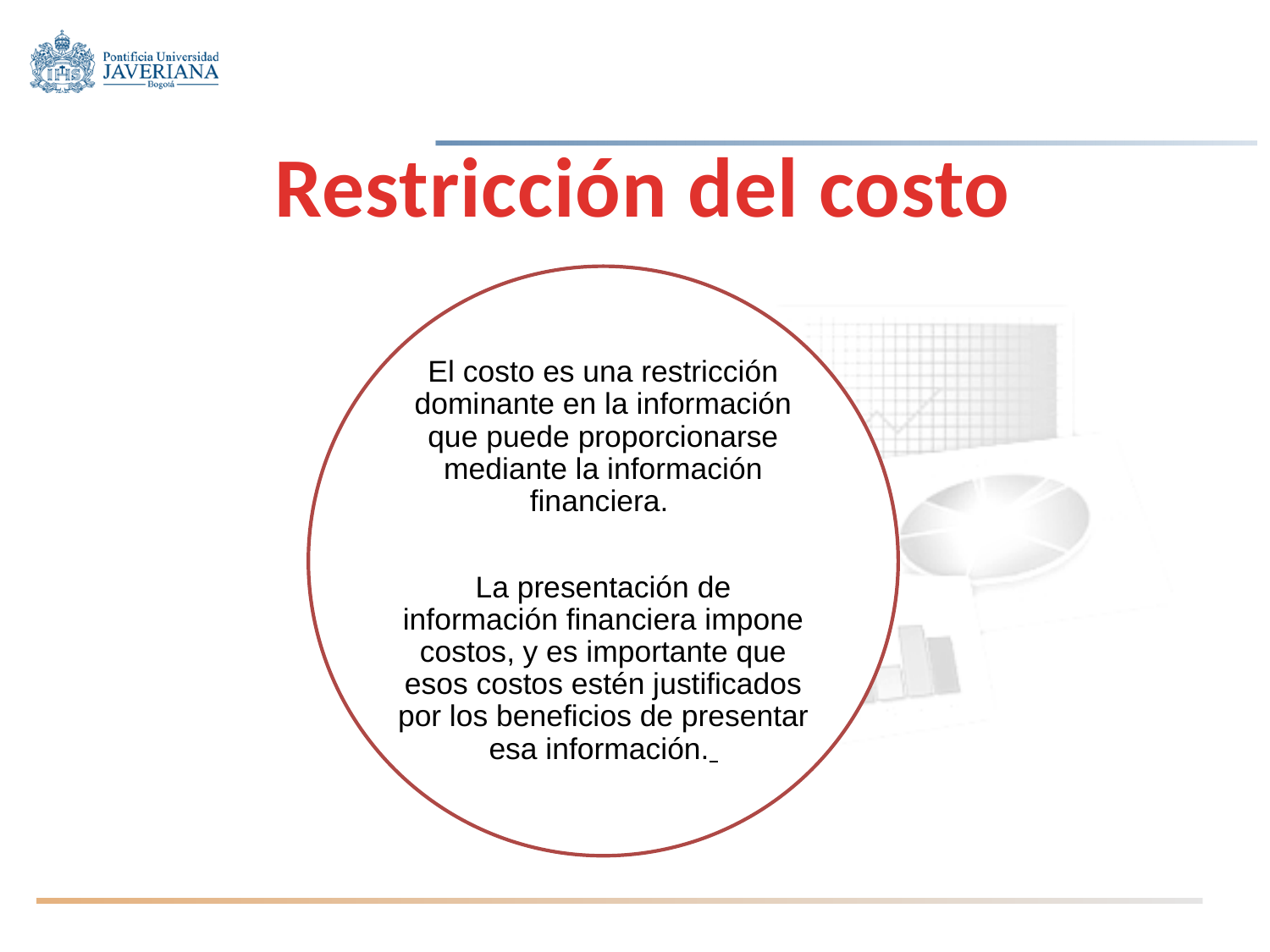

Restricción del costo
El costo es una restricción dominante en la información que puede proporcionarse mediante la información financiera.

La presentación de información financiera impone costos, y es importante que esos costos estén justificados por los beneficios de presentar esa información.